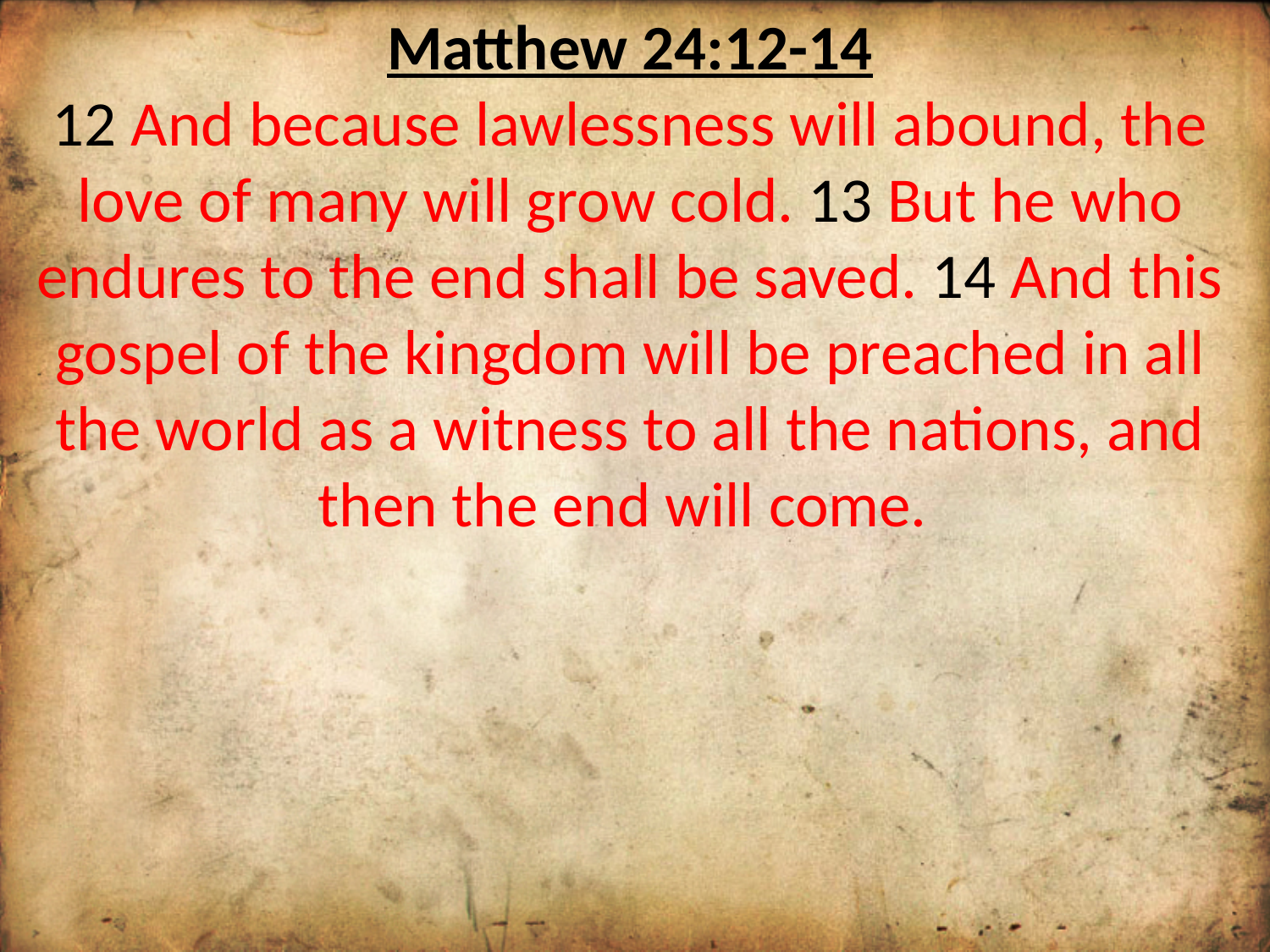

Matthew 24:12-14
12 And because lawlessness will abound, the love of many will grow cold. 13 But he who endures to the end shall be saved. 14 And this gospel of the kingdom will be preached in all the world as a witness to all the nations, and then the end will come.